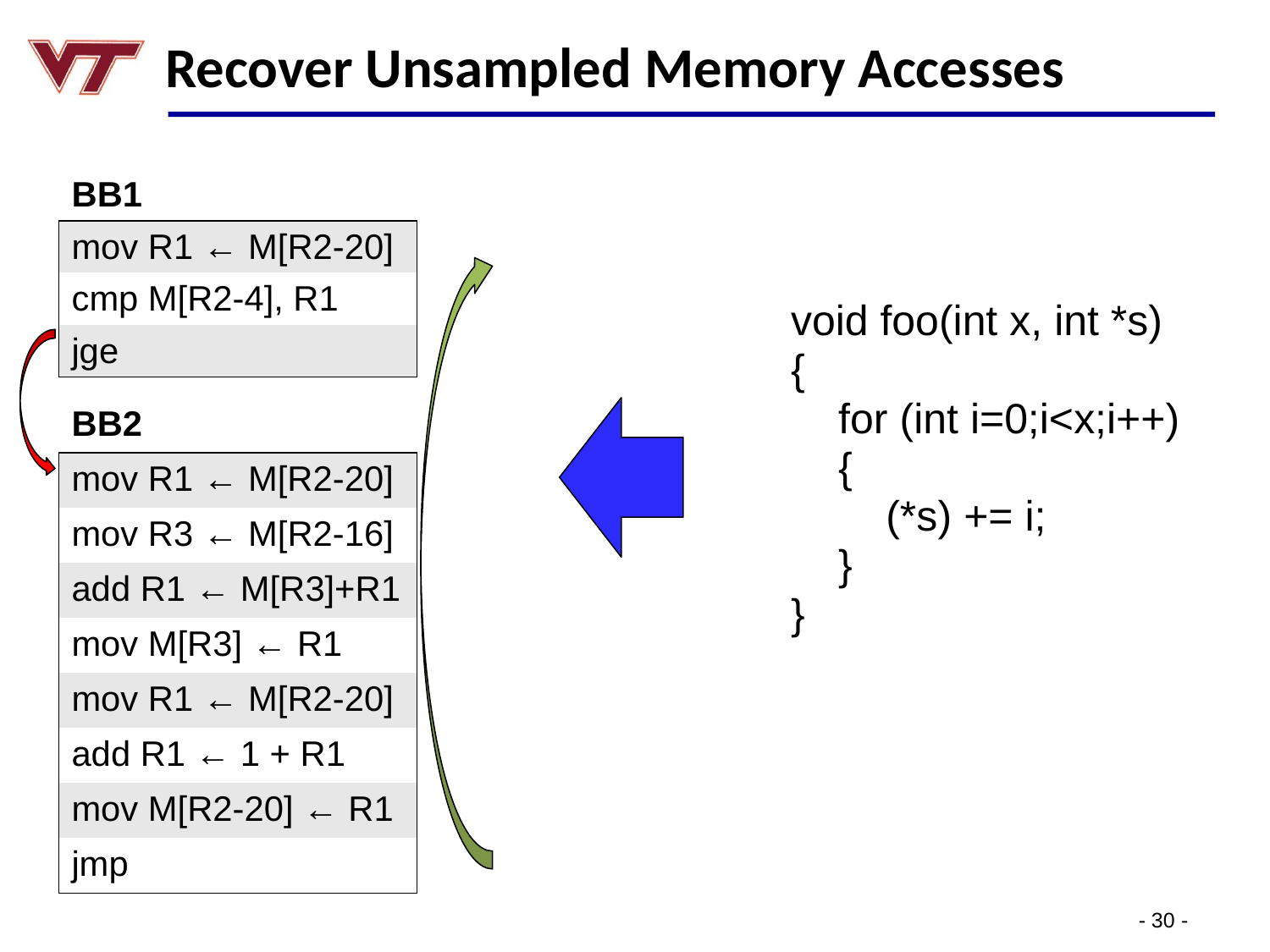

# Recover Unsampled Memory Accesses
| BB1 |
| --- |
| mov R1 ← M[R2-20] |
| cmp M[R2-4], R1 |
| jge |

void foo(int x, int *s)
{
    for (int i=0;i<x;i++)
    {
        (*s) += i;
    }
}
| BB2 |
| --- |
| mov R1 ← M[R2-20] |
| mov R3 ← M[R2-16] |
| add R1 ← M[R3]+R1 |
| mov M[R3] ← R1 |
| mov R1 ← M[R2-20] |
| add R1 ← 1 + R1 |
| mov M[R2-20] ← R1 |
| jmp |